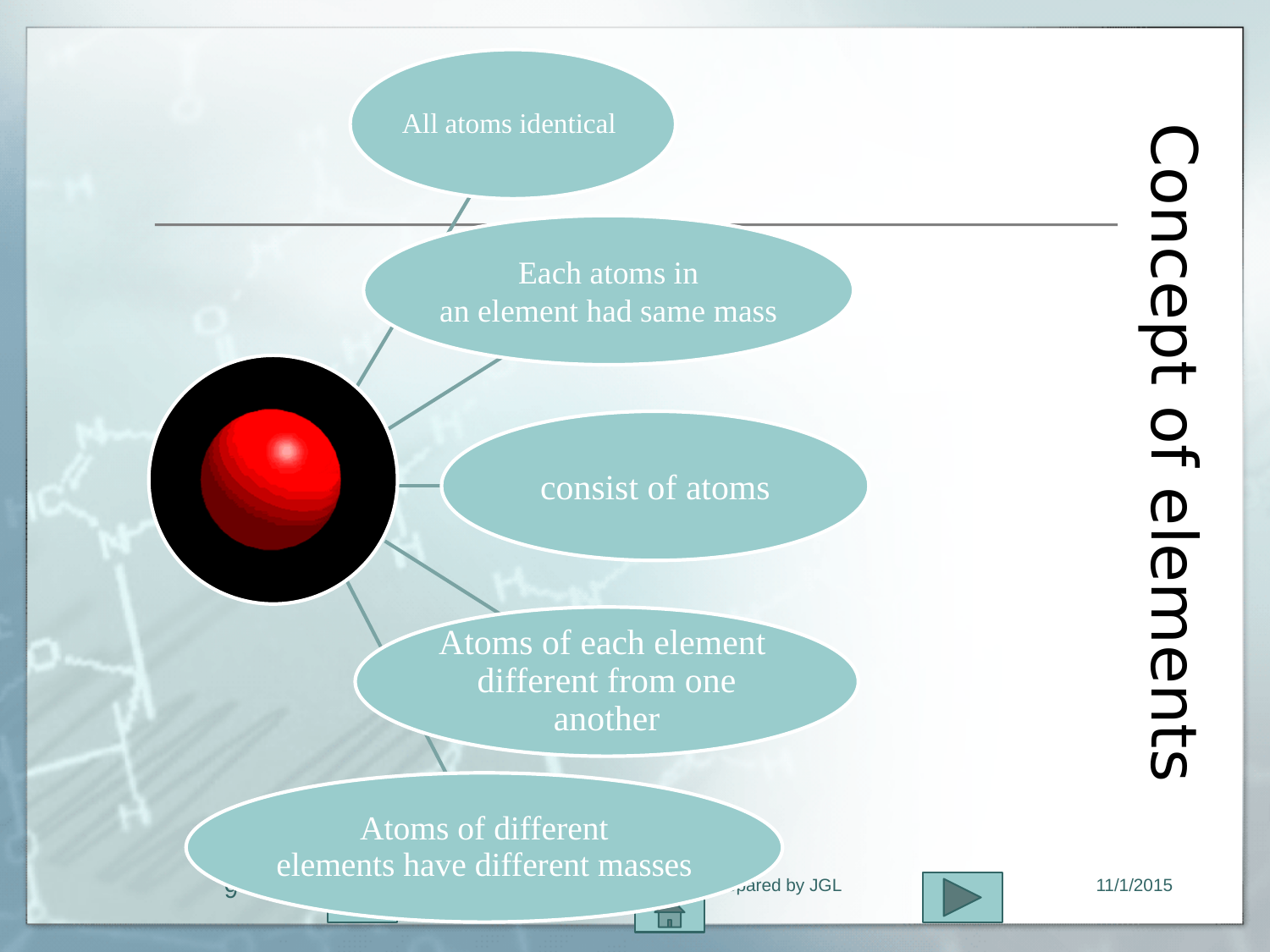

All atoms identical
Each atoms in an element had same mass
consist of atoms
Atoms of each element  different from one another
Atoms of different elements have different masses
# Concept of elements
9
Atoms and The Periodic Table Prepared by JGL
11/1/2015